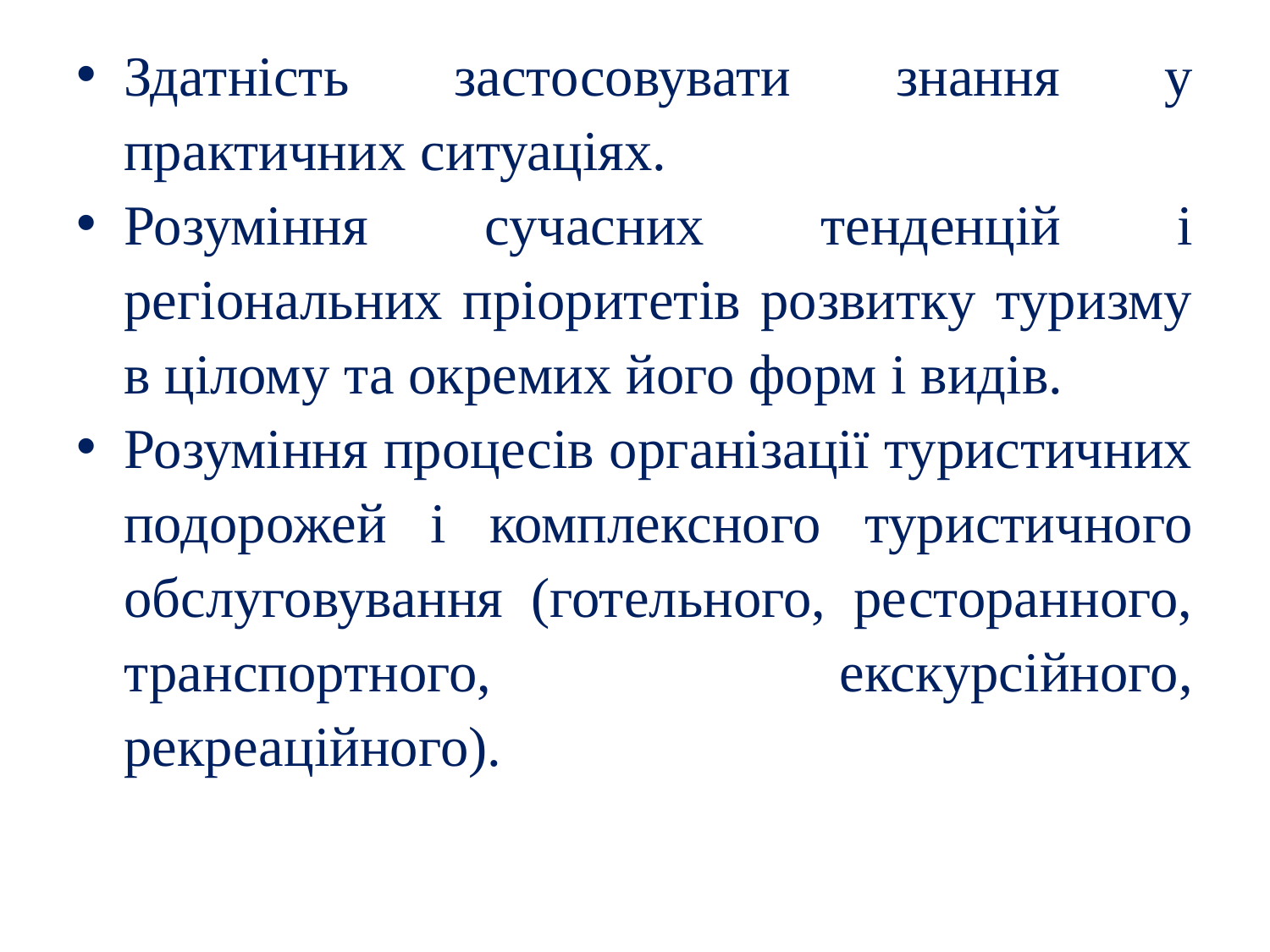

Здатність застосовувати знання у практичних ситуаціях.
Розуміння сучасних тенденцій і регіональних пріоритетів розвитку туризму в цілому та окремих його форм і видів.
Розуміння процесів організації туристичних подорожей і комплексного туристичного обслуговування (готельного, ресторанного, транспортного, екскурсійного, рекреаційного).